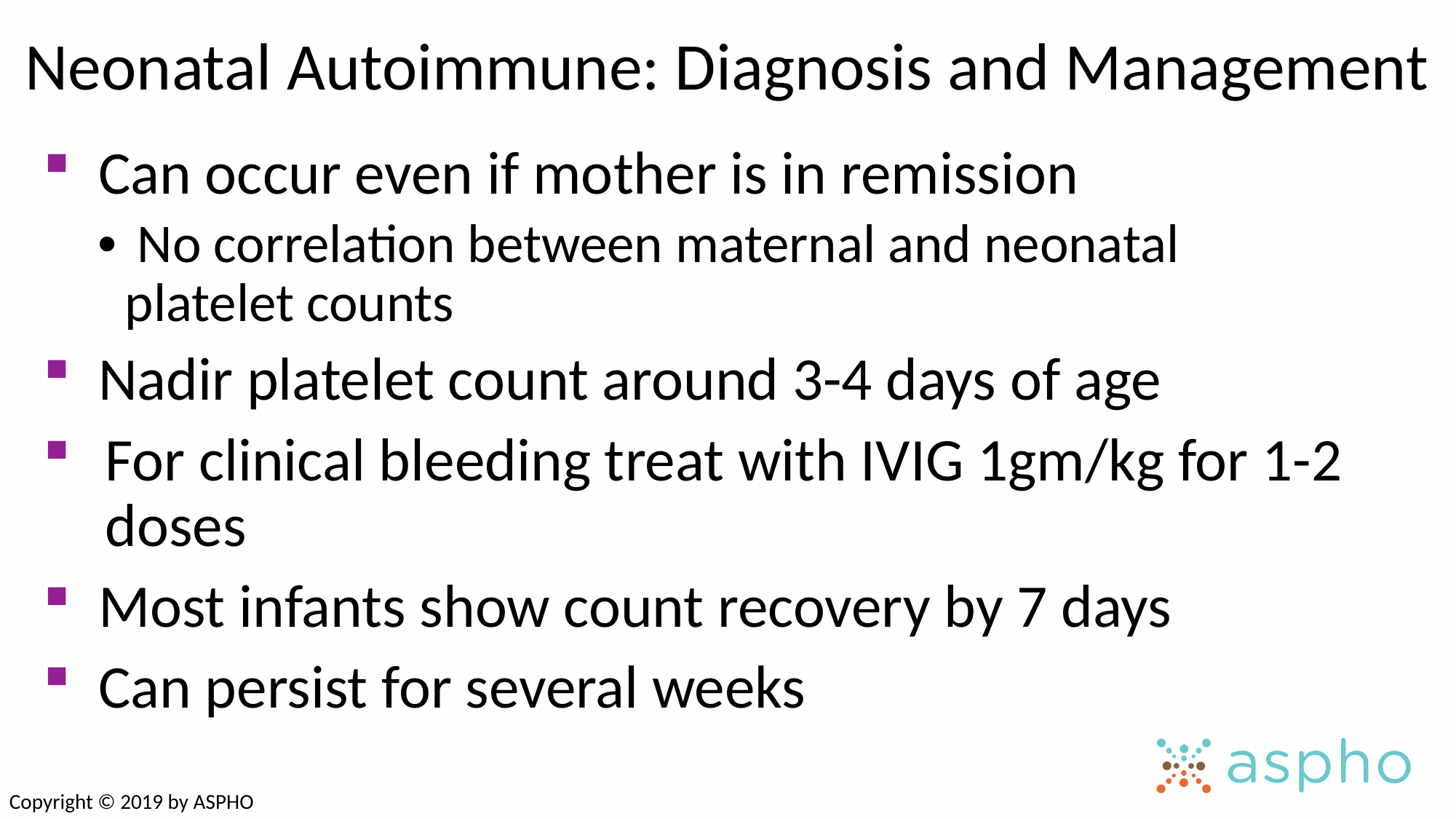

Neonatal Autoimmune: Diagnosis and Management
  Can occur even if mother is in remission
 No correlation between maternal and neonatal platelet counts
  Nadir platelet count around 3-4 days of age
For clinical bleeding treat with IVIG 1gm/kg for 1-2 doses
  Most infants show count recovery by 7 days
  Can persist for several weeks
Copyright © 2019 by ASPHO